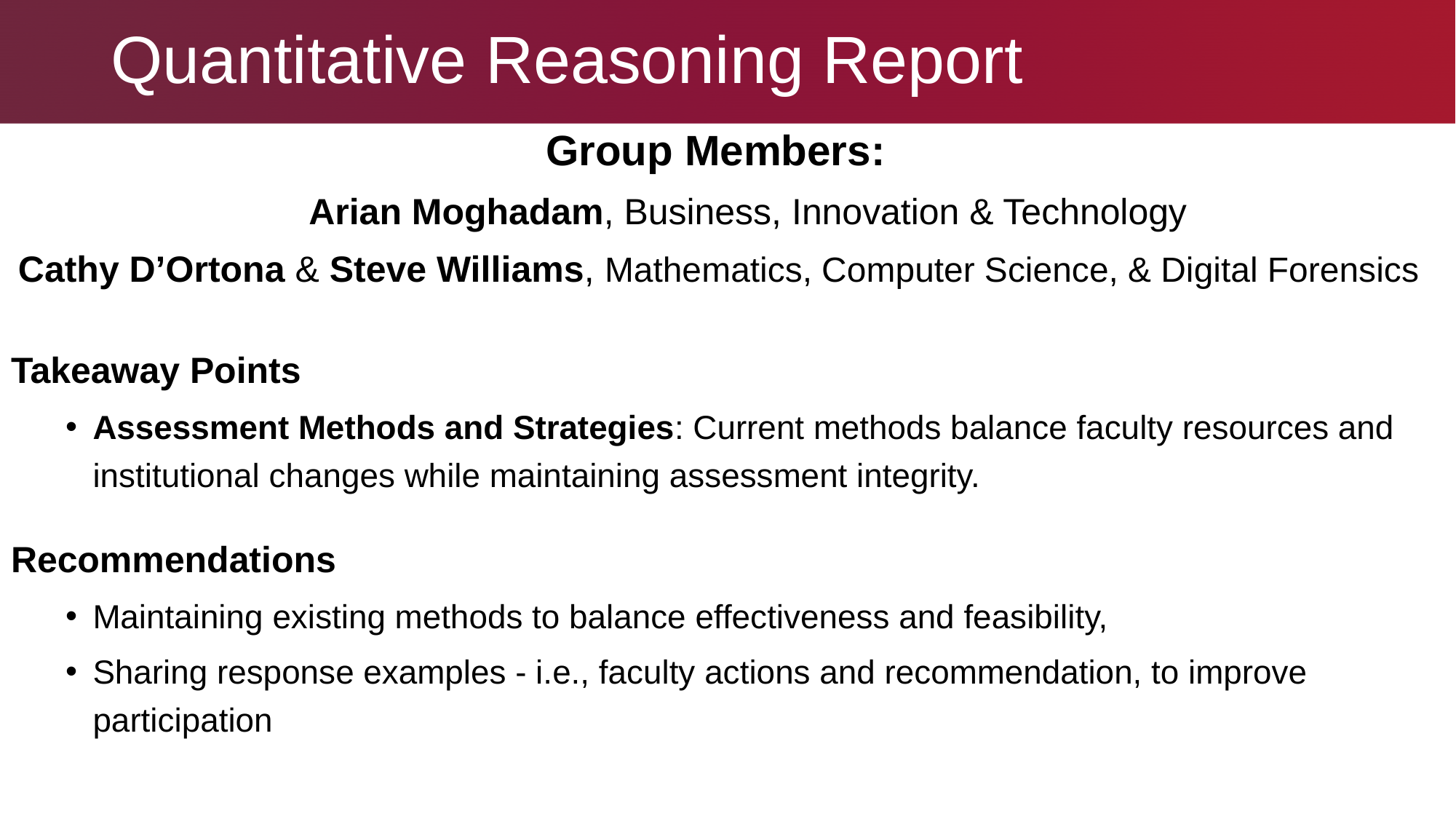

# Quantitative Reasoning Report
Group Members:
     Arian Moghadam, Business, Innovation & Technology
Cathy D’Ortona & Steve Williams, Mathematics, Computer Science, & Digital Forensics

Takeaway Points
Assessment Methods and Strategies: Current methods balance faculty resources and institutional changes while maintaining assessment integrity.
Recommendations
Maintaining existing methods to balance effectiveness and feasibility,
Sharing response examples - i.e., faculty actions and recommendation, to improve participation